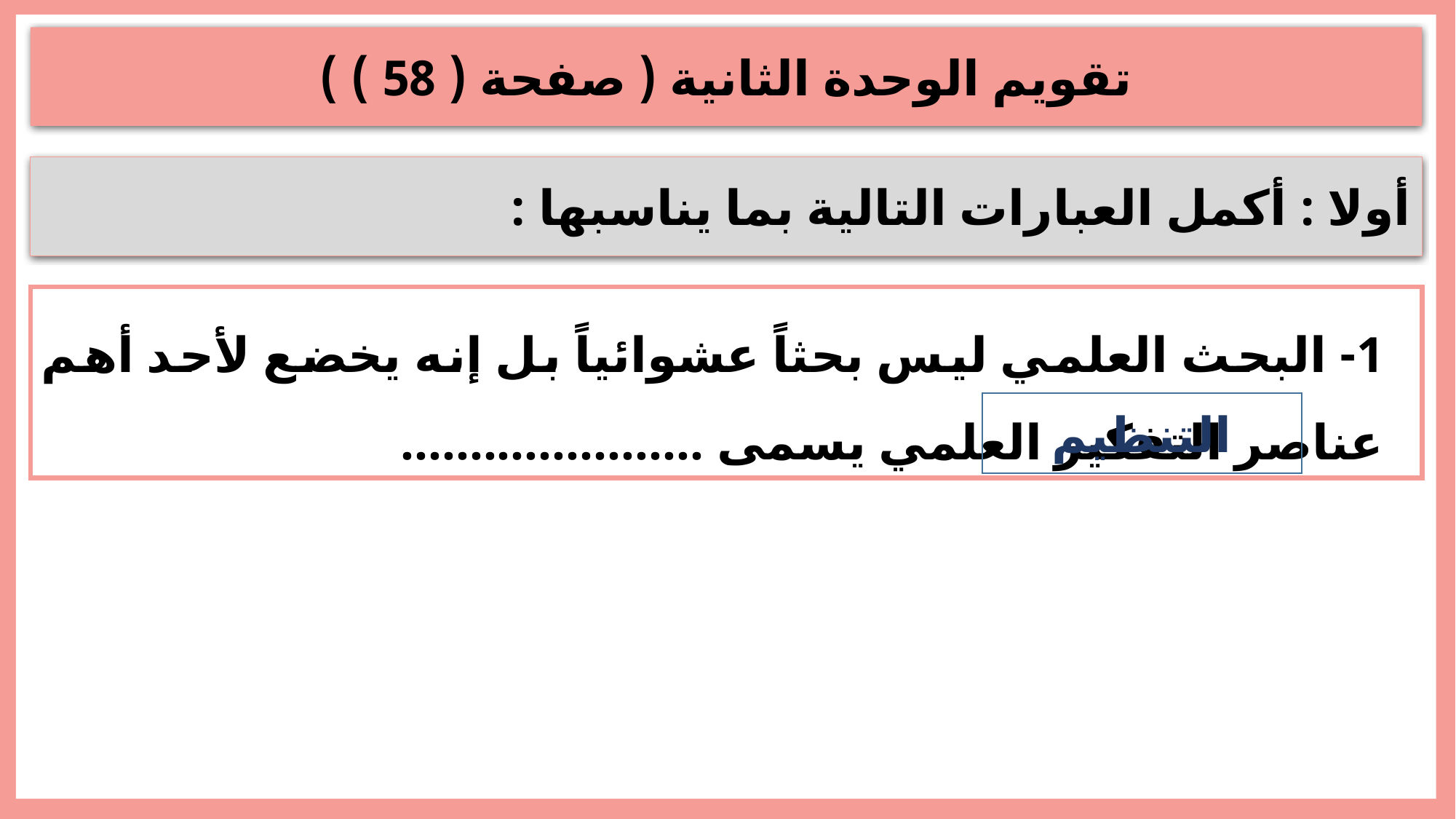

تقويم الوحدة الثانية ( صفحة ( 58 ) )
أولا : أكمل العبارات التالية بما يناسبها :
1- البحث العلمي ليس بحثاً عشوائياً بل إنه يخضع لأحد أهم عناصر التفكير العلمي يسمى ......................
التنظيم